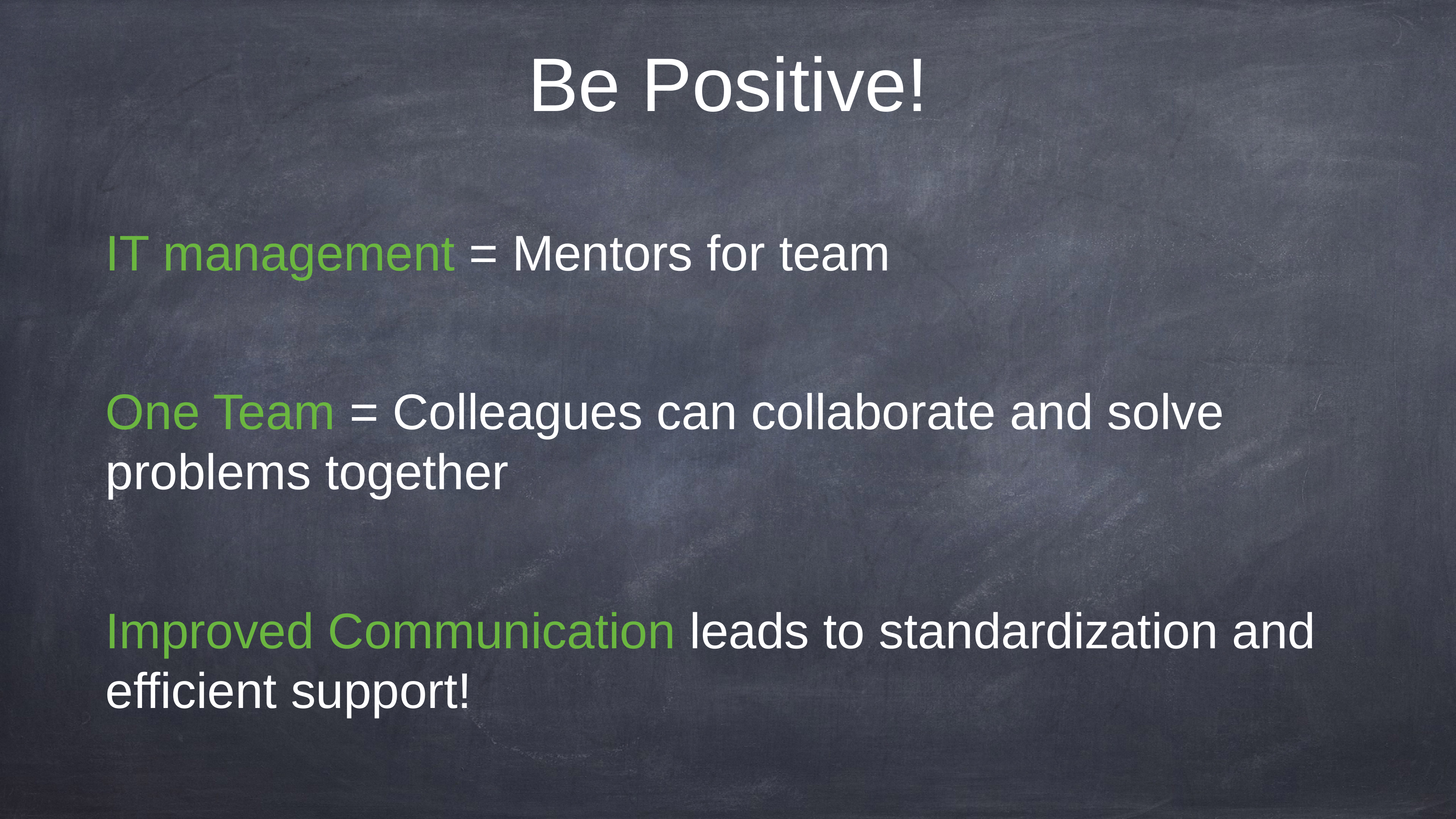

# Be Positive!
IT management = Mentors for team
One Team = Colleagues can collaborate and solve problems together
Improved Communication leads to standardization and efficient support!